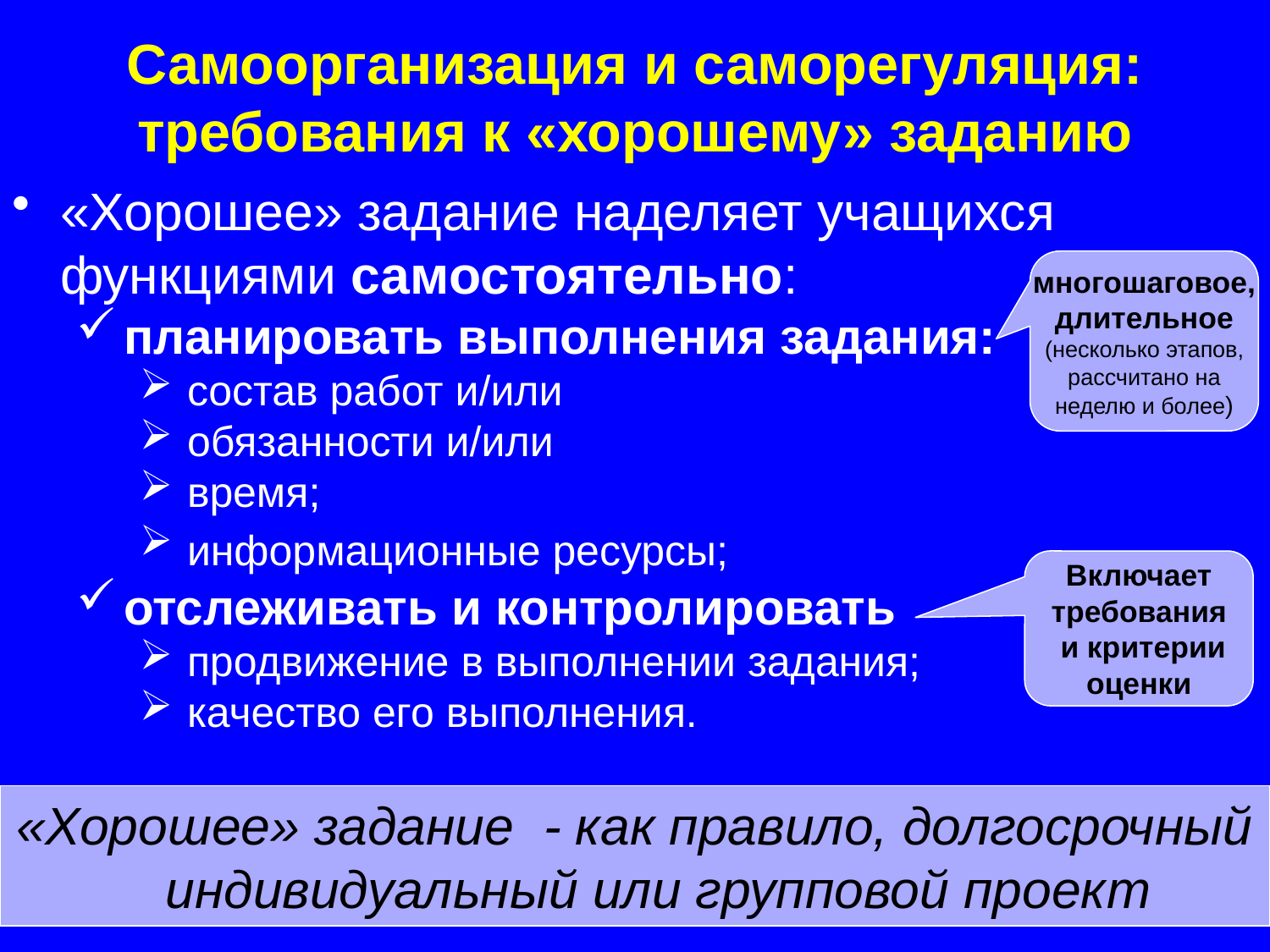

Самоорганизация и саморегуляция:
требования к «хорошему» заданию
«Хорошее» задание наделяет учащихся функциями самостоятельно:
планировать выполнения задания:
состав работ и/или
обязанности и/или
время;
информационные ресурсы;
отслеживать и контролировать
продвижение в выполнении задания;
качество его выполнения.
многошаговое,
длительное
(несколько этапов,
рассчитано на
неделю и более)
Включает
требования
 и критерии
оценки
«Хорошее» задание  - как правило, долгосрочный индивидуальный или групповой проект